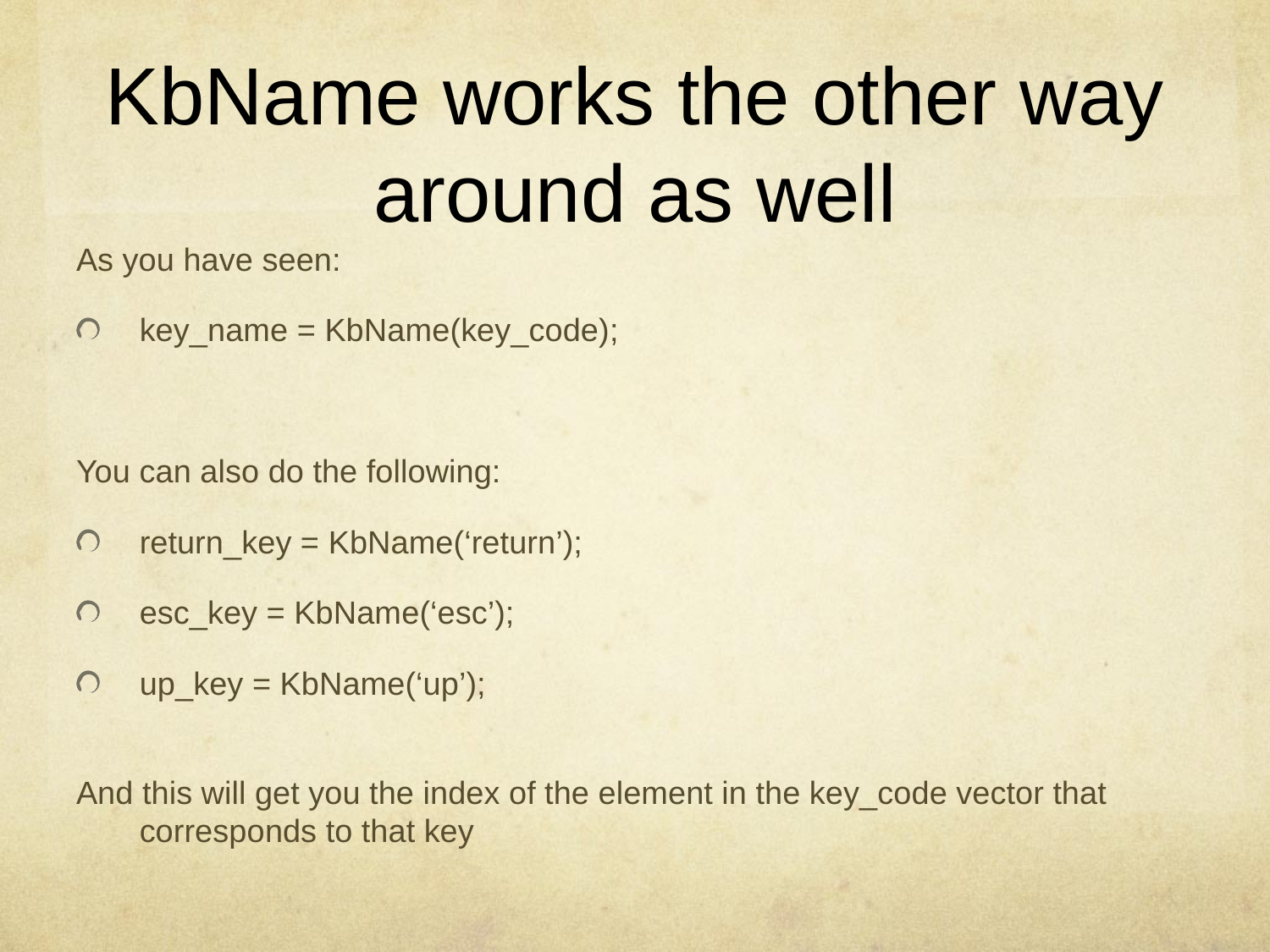

# KbName works the other way around as well
As you have seen:
key_name = KbName(key_code);

You can also do the following:
return_key = KbName(‘return’);
esc_key = KbName(‘esc’);
up_key = KbName(‘up’);
And this will get you the index of the element in the key_code vector that corresponds to that key